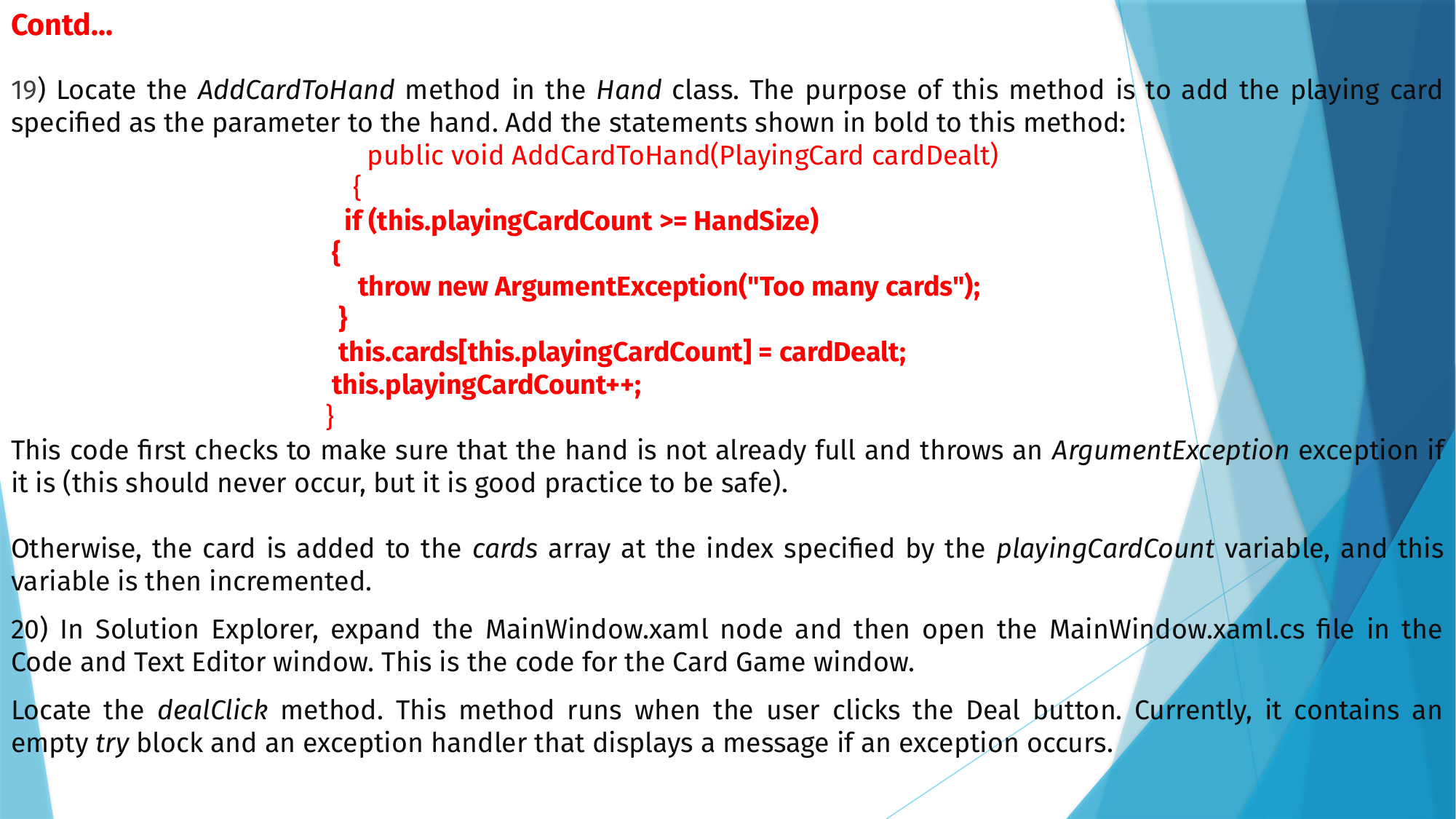

# Contd…
19) Locate the AddCardToHand method in the Hand class. The purpose of this method is to add the playing card specified as the parameter to the hand. Add the statements shown in bold to this method:
                                                 public void AddCardToHand(PlayingCard cardDealt)
                                               {
                                                   if (this.playingCardCount >= HandSize)
                                                 {
                                                     throw new ArgumentException("Too many cards");
                                                  }
                                                  this.cards[this.playingCardCount] = cardDealt;
                                                 this.playingCardCount++;
                                                }
This code first checks to make sure that the hand is not already full and throws an ArgumentException exception if it is (this should never occur, but it is good practice to be safe).

Otherwise, the card is added to the cards array at the index specified by the playingCardCount variable, and this variable is then incremented.
20) In Solution Explorer, expand the MainWindow.xaml node and then open the MainWindow.xaml.cs file in the Code and Text Editor window. This is the code for the Card Game window.
Locate the dealClick method. This method runs when the user clicks the Deal button. Currently, it contains an empty try block and an exception handler that displays a message if an exception occurs.